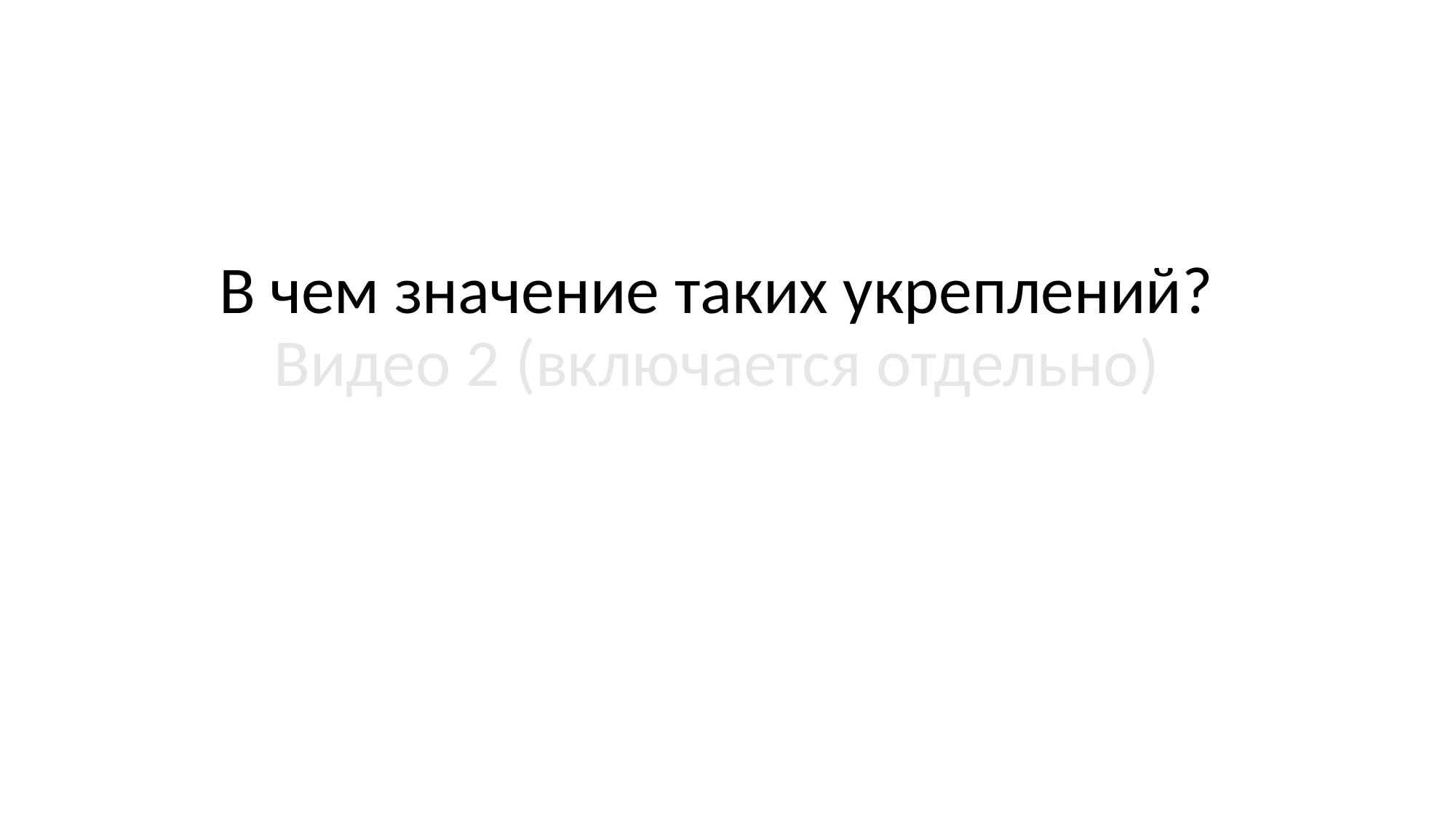

# В чем значение таких укреплений? Видео 2 (включается отдельно)